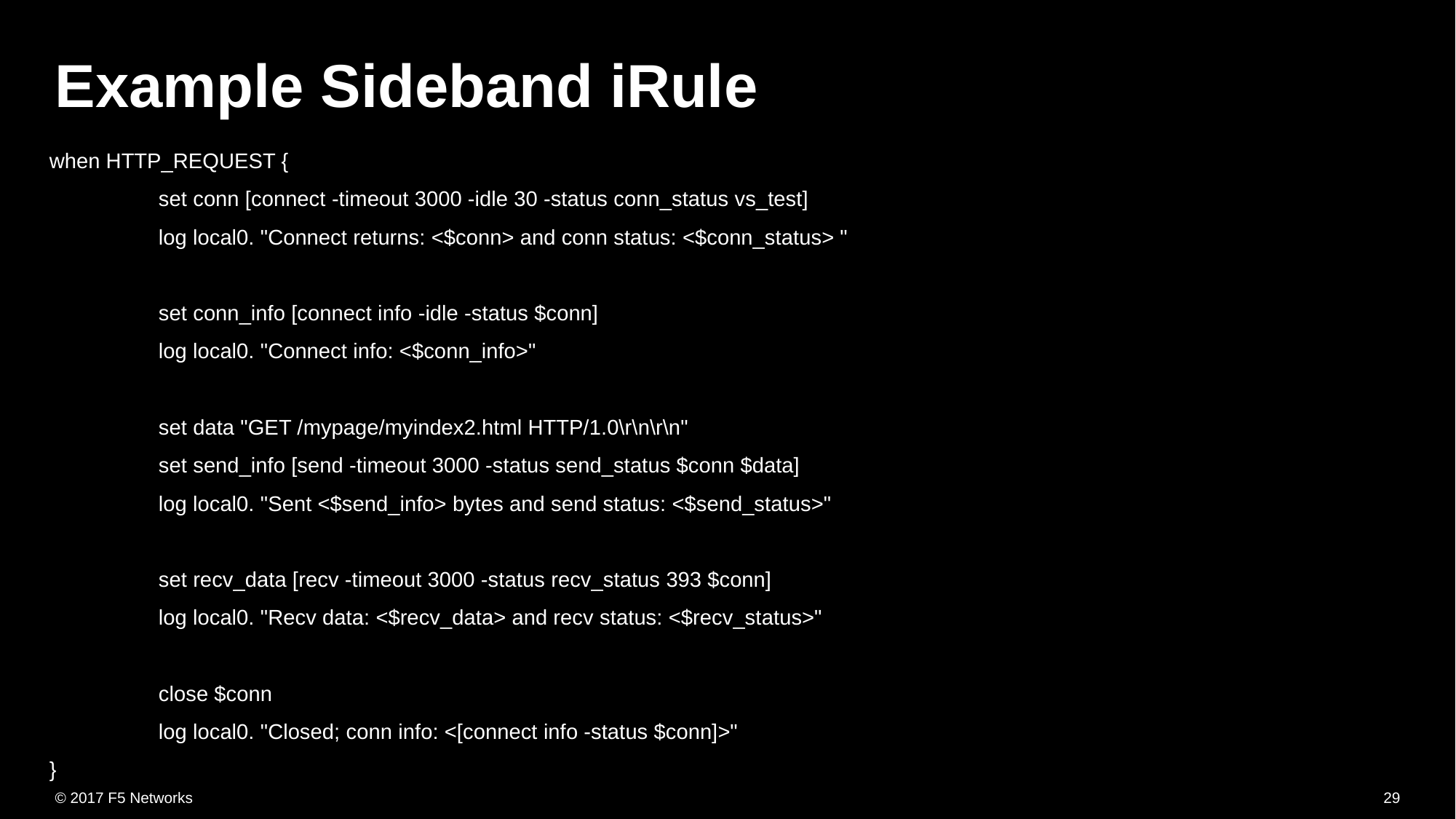

# Example Sideband iRule
when HTTP_REQUEST {
	set conn [connect -timeout 3000 -idle 30 -status conn_status vs_test]
	log local0. "Connect returns: <$conn> and conn status: <$conn_status> "

	set conn_info [connect info -idle -status $conn]
	log local0. "Connect info: <$conn_info>"

	set data "GET /mypage/myindex2.html HTTP/1.0\r\n\r\n"
	set send_info [send -timeout 3000 -status send_status $conn $data]
	log local0. "Sent <$send_info> bytes and send status: <$send_status>"

	set recv_data [recv -timeout 3000 -status recv_status 393 $conn]
	log local0. "Recv data: <$recv_data> and recv status: <$recv_status>"

	close $conn
	log local0. "Closed; conn info: <[connect info -status $conn]>"
}
29
© 2017 F5 Networks